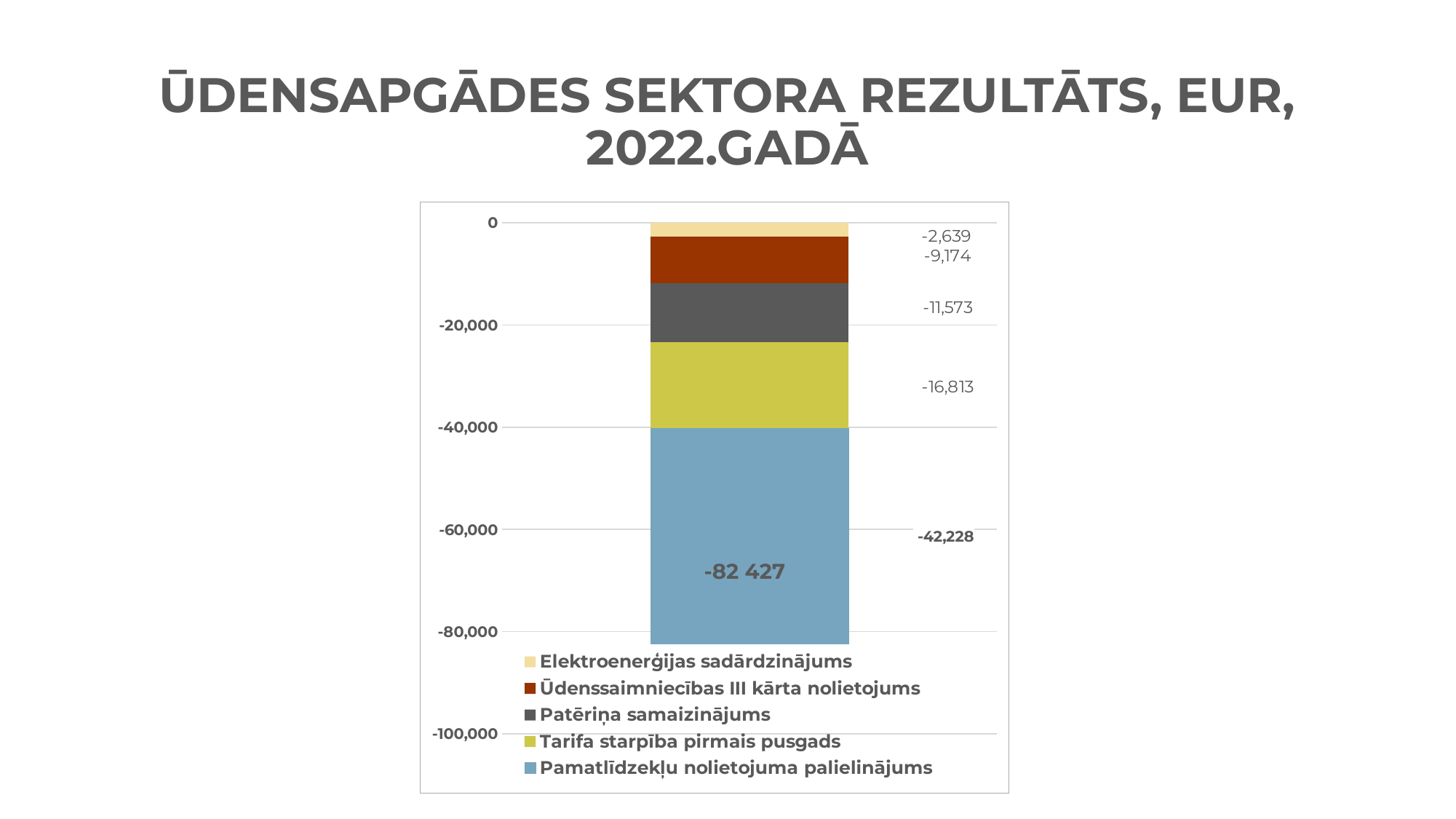

# Ūdensapgādes sektora rezultāts, EUR, 2022.gadā

### Chart

| Category | Elektroenerģijas sadārdzinājums | Ūdenssaimniecības III kārta nolietojums  | Patēriņa samaizinājums | Tarifa starpība pirmais pusgads | Pamatlīdzekļu nolietojuma palielinājums |
|---|---|---|---|---|---|
-82 427